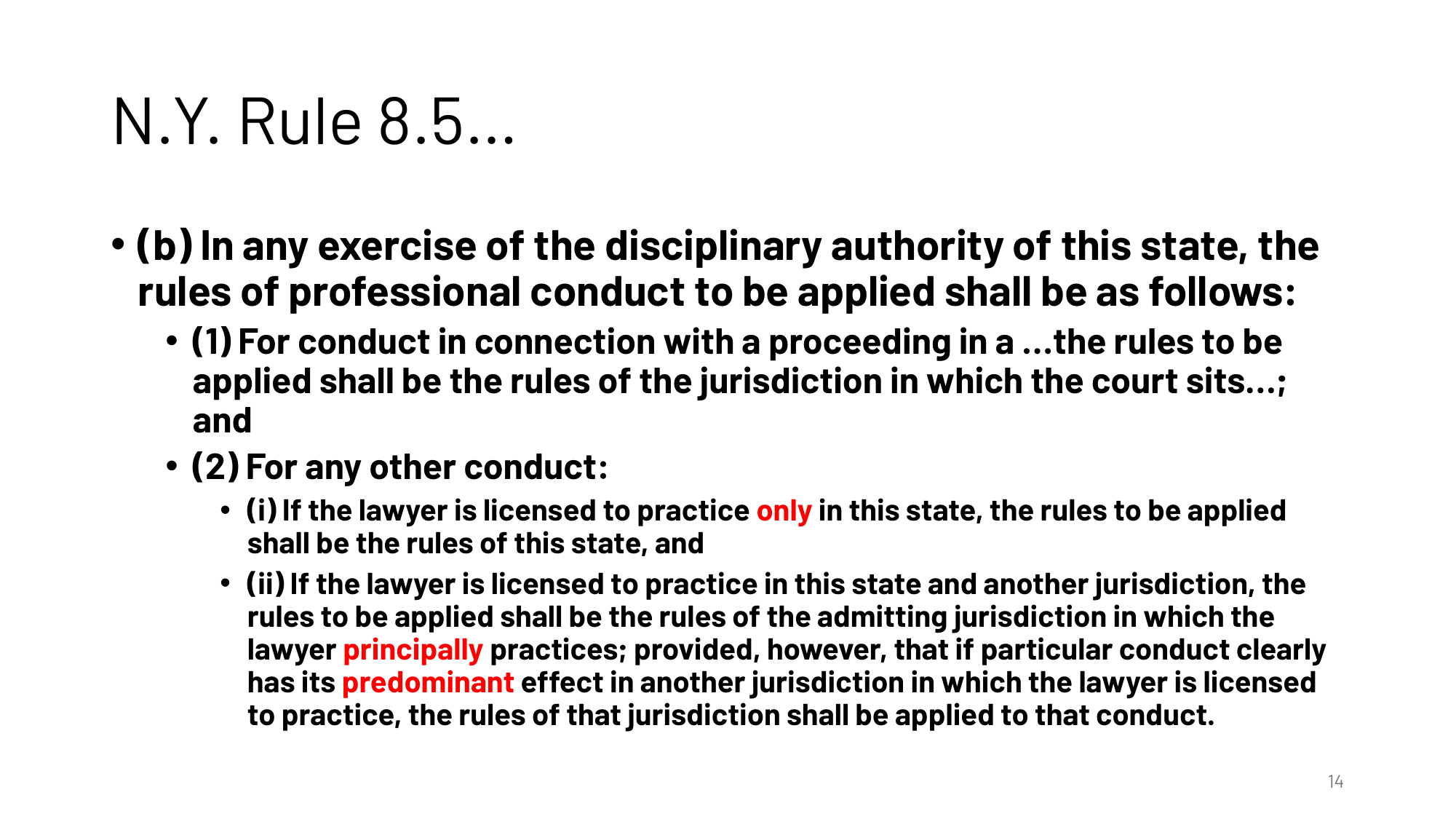

# N.Y. Rule 8.5…
(b) In any exercise of the disciplinary authority of this state, the rules of professional conduct to be applied shall be as follows:
(1) For conduct in connection with a proceeding in a …the rules to be applied shall be the rules of the jurisdiction in which the court sits…; and
(2) For any other conduct:
(i) If the lawyer is licensed to practice only in this state, the rules to be applied shall be the rules of this state, and
(ii) If the lawyer is licensed to practice in this state and another jurisdiction, the rules to be applied shall be the rules of the admitting jurisdiction in which the lawyer principally practices; provided, however, that if particular conduct clearly has its predominant effect in another jurisdiction in which the lawyer is licensed to practice, the rules of that jurisdiction shall be applied to that conduct.

14